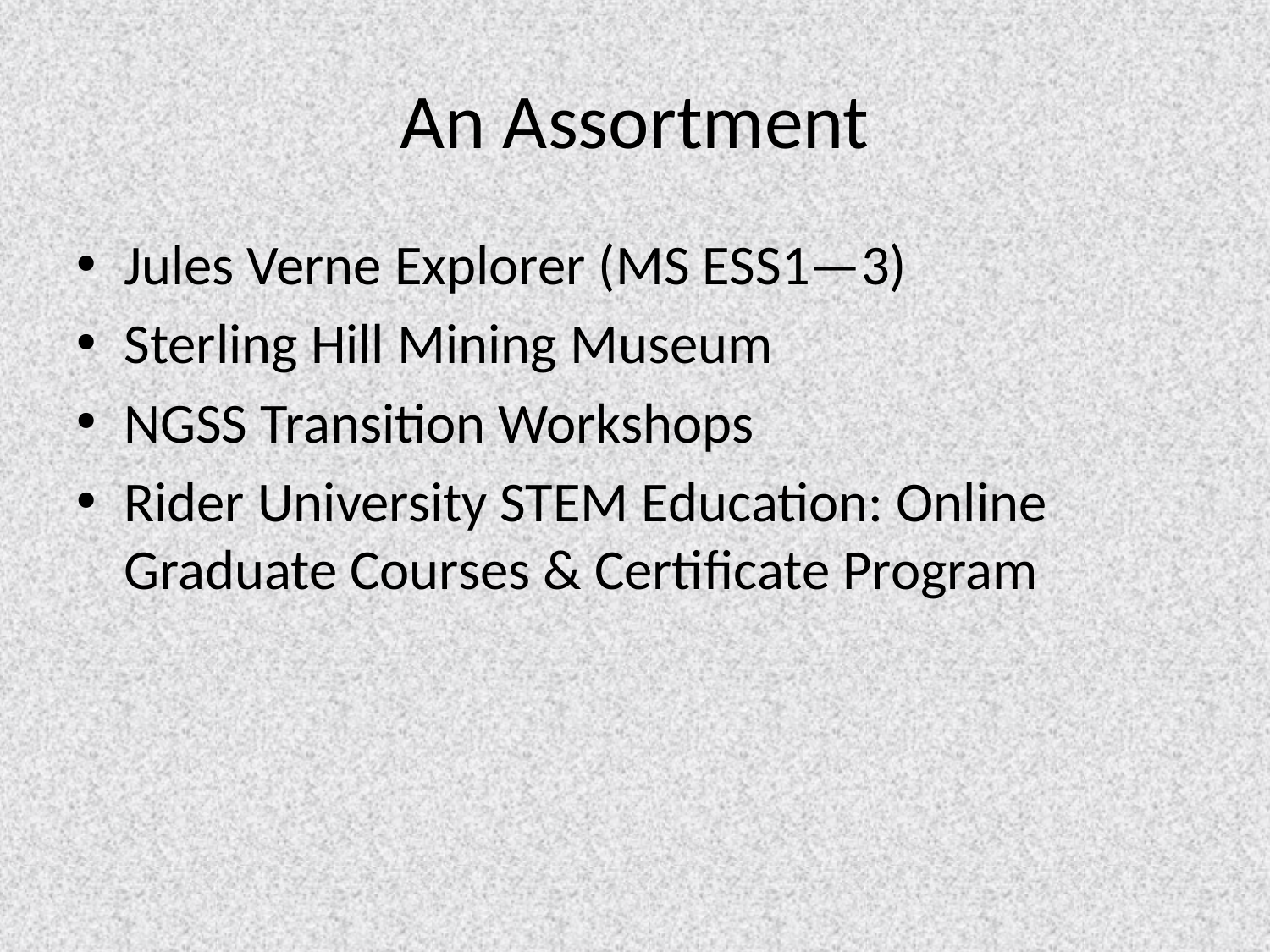

# An Assortment
Jules Verne Explorer (MS ESS1—3)
Sterling Hill Mining Museum
NGSS Transition Workshops
Rider University STEM Education: Online Graduate Courses & Certificate Program